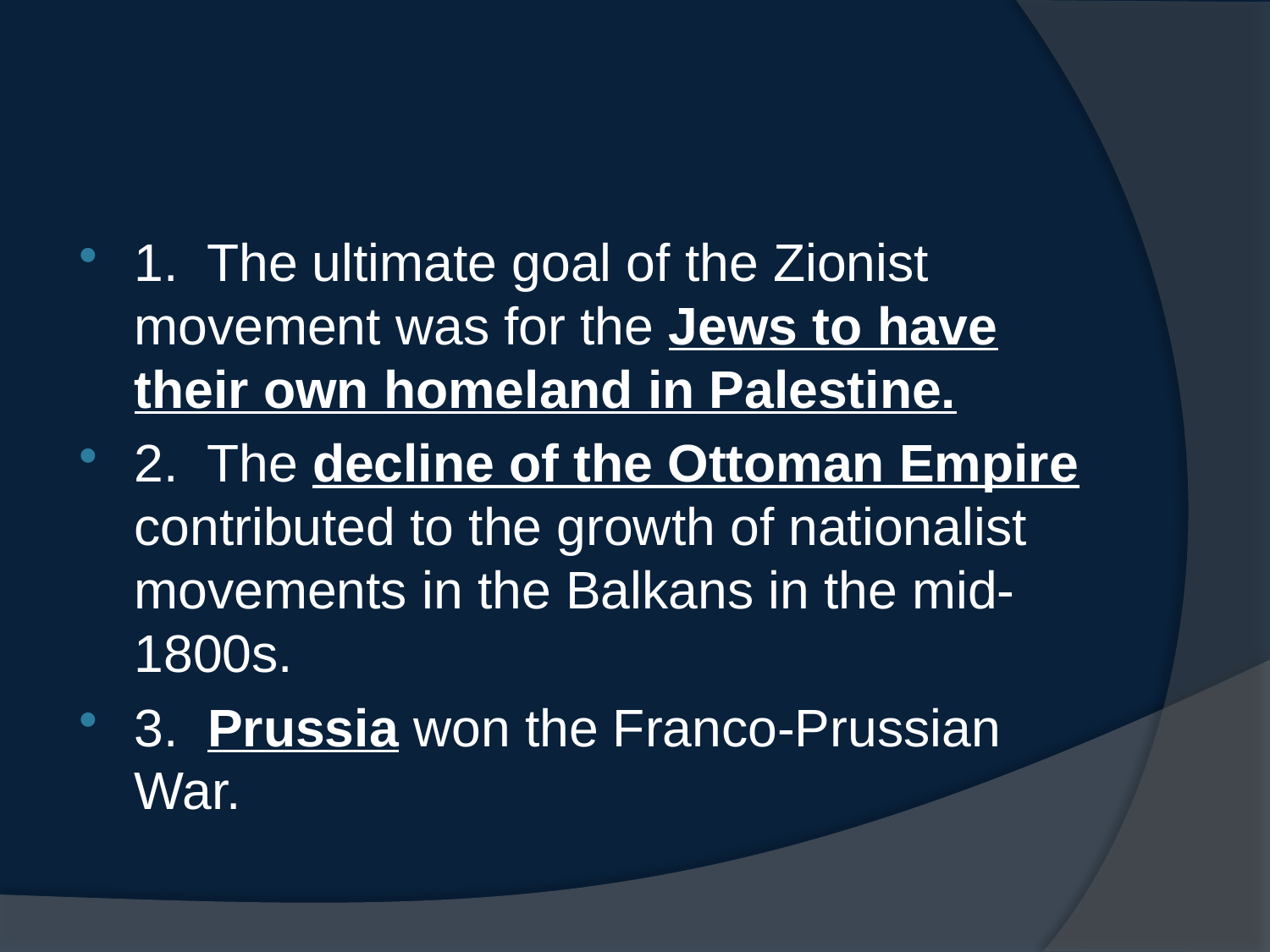

#
1.  The ultimate goal of the Zionist movement was for the Jews to have their own homeland in Palestine.
2.  The decline of the Ottoman Empire contributed to the growth of nationalist movements in the Balkans in the mid-1800s.
3.  Prussia won the Franco-Prussian War.